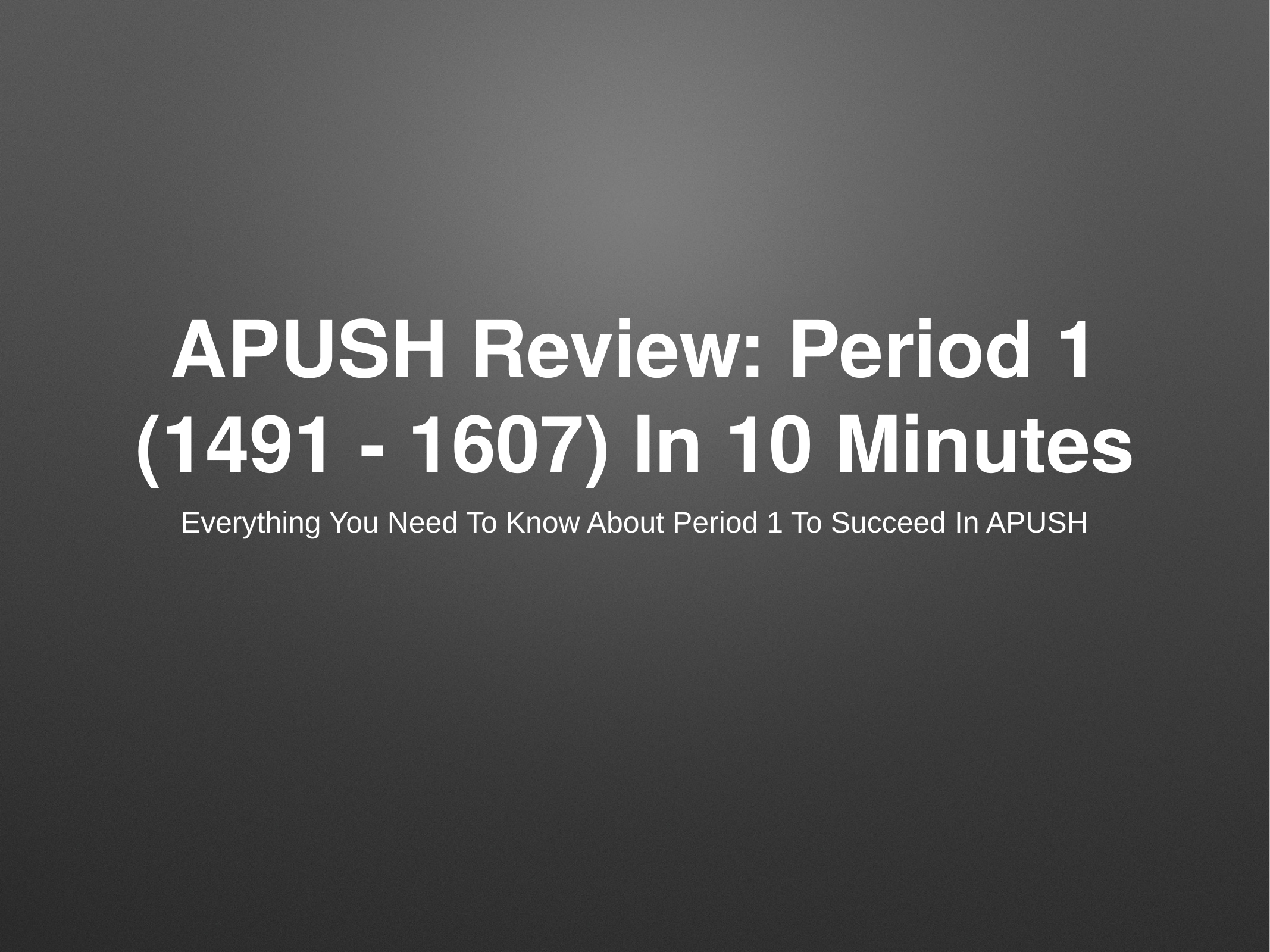

# APUSH Review: Period 1 (1491 - 1607) In 10 Minutes
Everything You Need To Know About Period 1 To Succeed In APUSH